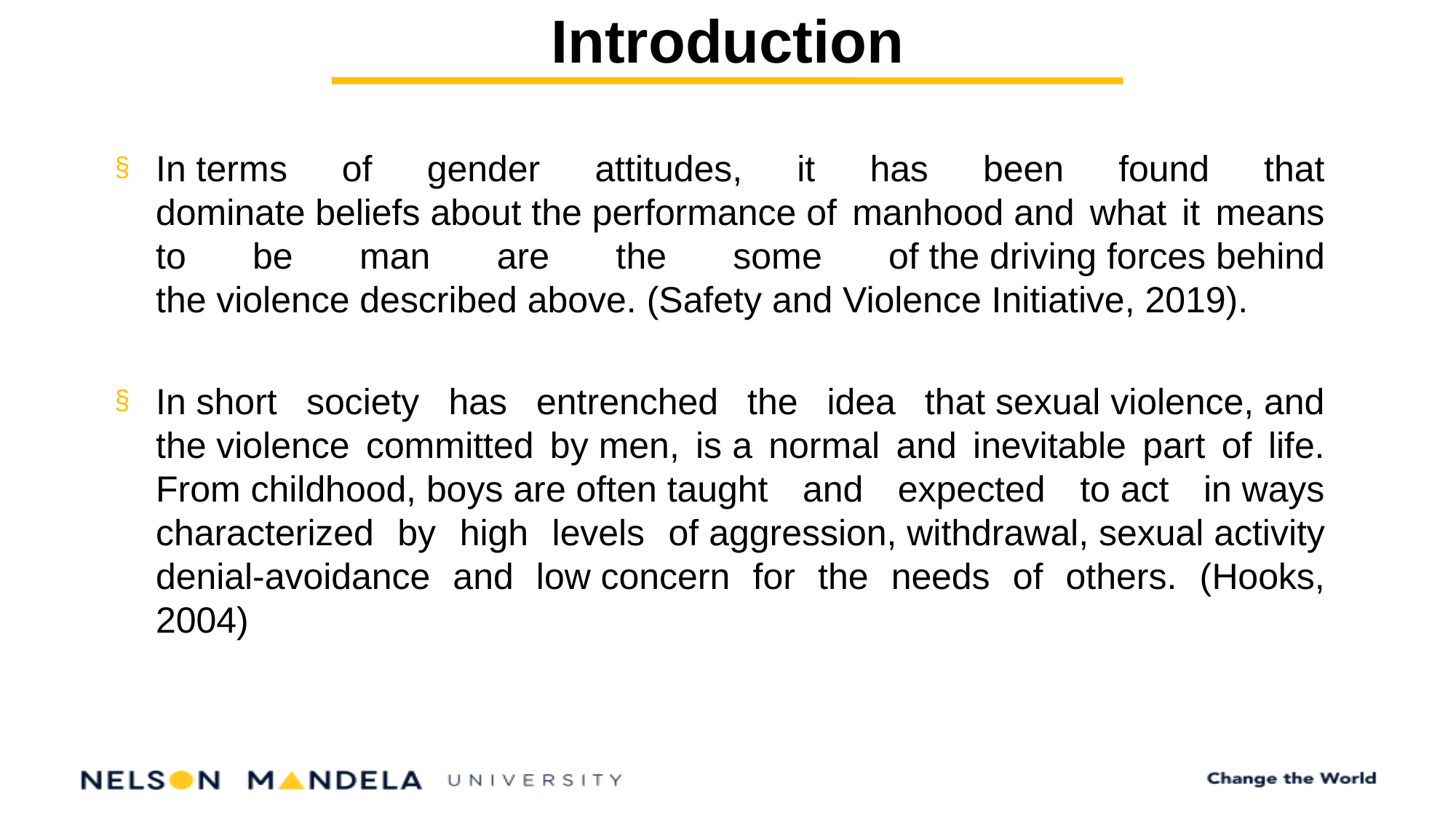

Introduction

In terms of gender attitudes, it has been found that dominate beliefs about the performance of manhood and what it means to be man are the some of the driving forces behind the violence described above. (Safety and Violence Initiative, 2019).

In short society has entrenched the idea that sexual violence, and the violence committed by men, is a normal and inevitable part of life. From childhood, boys are often taught and expected to act in ways characterized by high levels of aggression, withdrawal, sexual activity denial-avoidance and low concern for the needs of others. (Hooks, 2004)